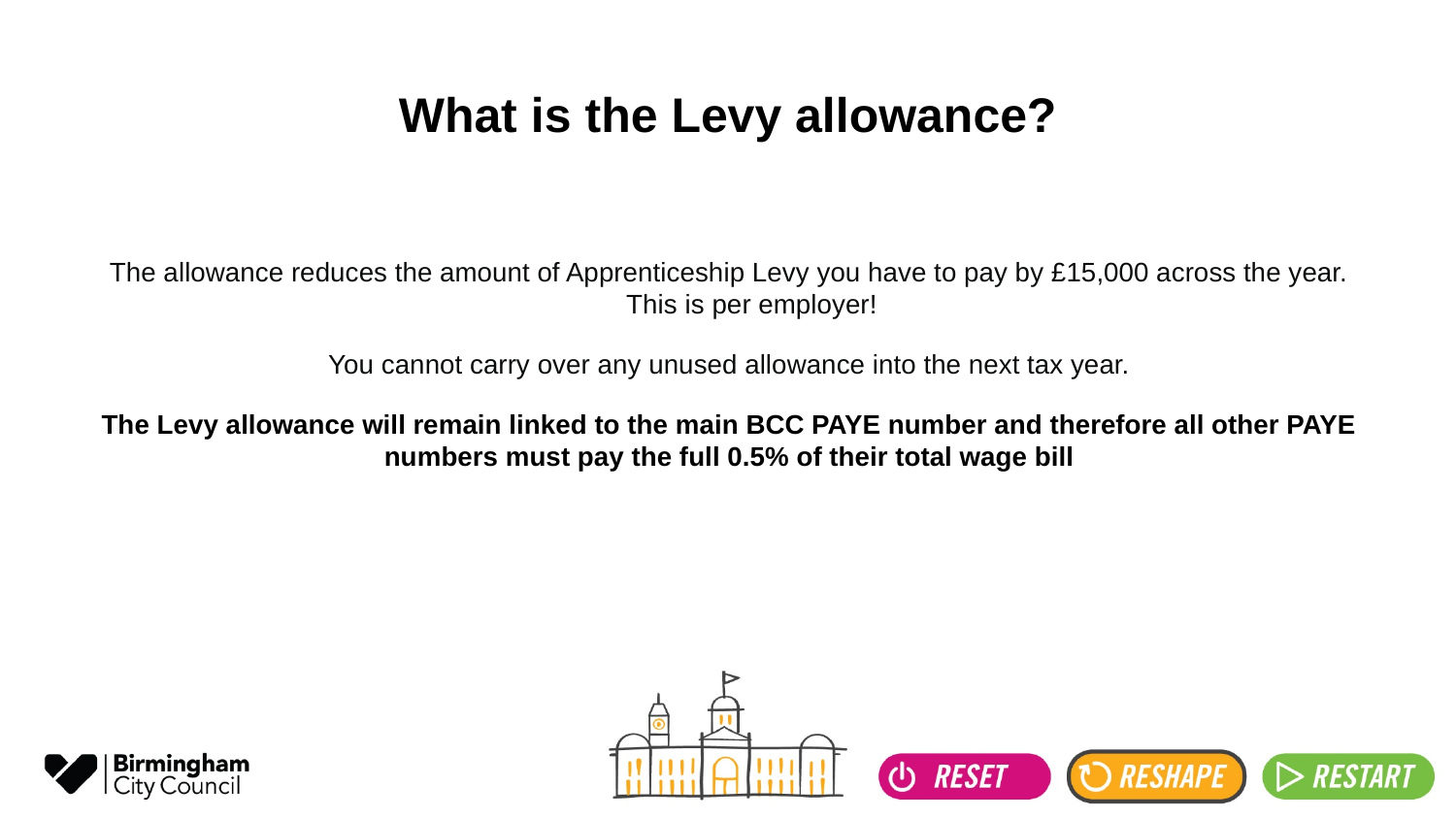

# What is the Levy allowance?
The allowance reduces the amount of Apprenticeship Levy you have to pay by £15,000 across the year. This is per employer!
You cannot carry over any unused allowance into the next tax year.
The Levy allowance will remain linked to the main BCC PAYE number and therefore all other PAYE numbers must pay the full 0.5% of their total wage bill